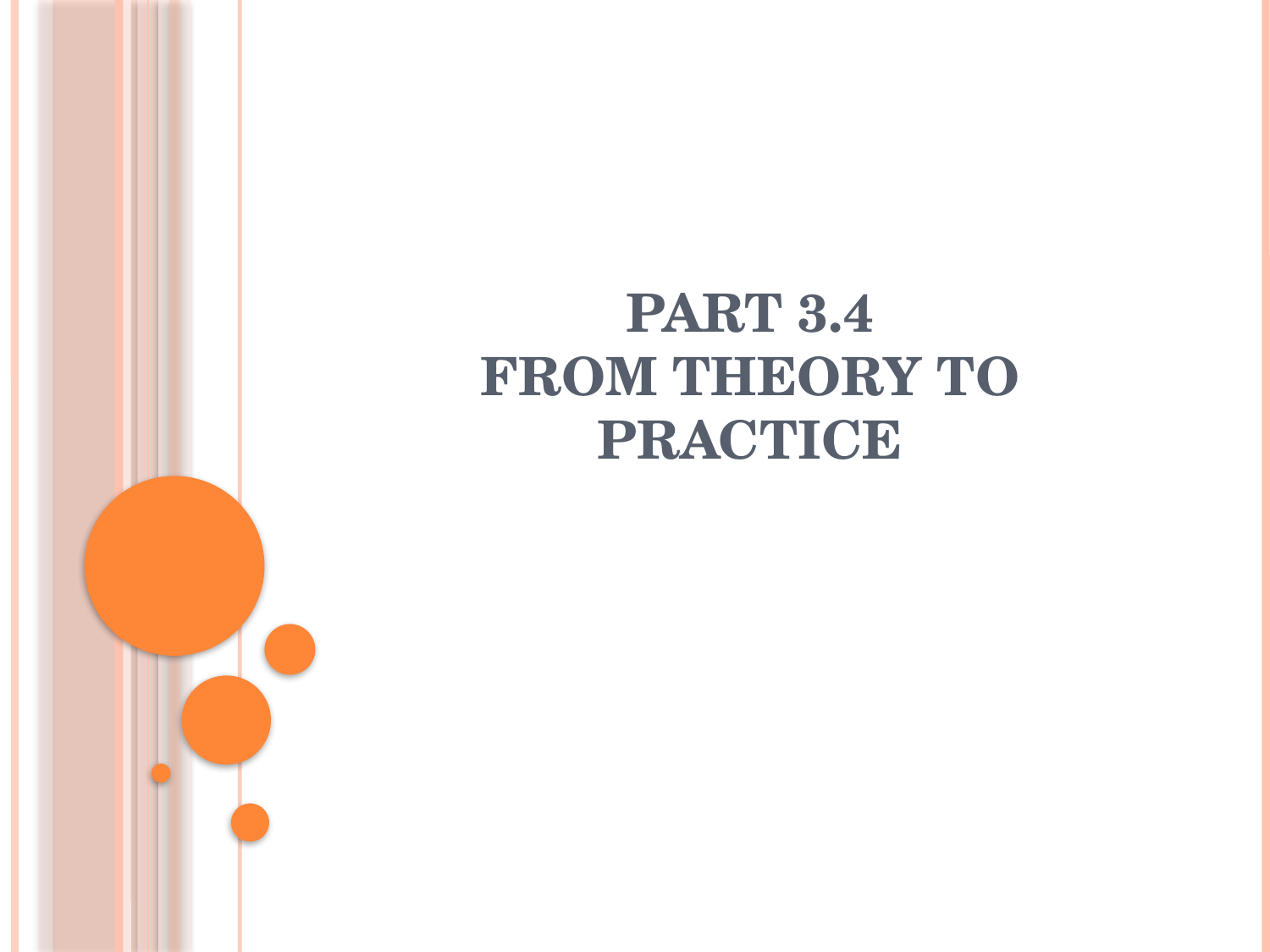

# Part 3.4 From Theory to Practice